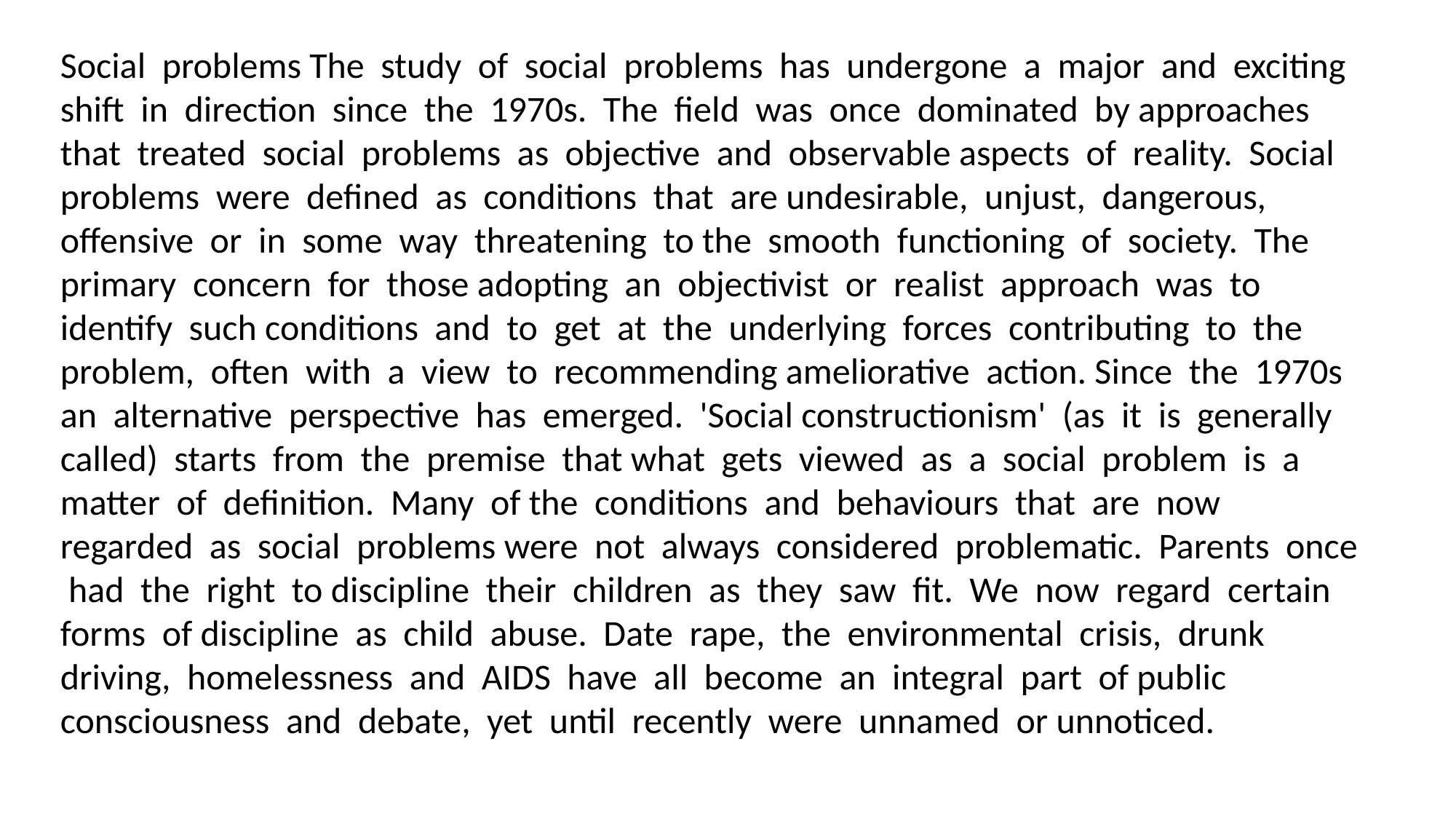

Social  problems The  study  of  social  problems  has  undergone  a  major  and  exciting shift  in  direction  since  the  1970s.  The  field  was  once  dominated  by approaches  that  treated  social  problems  as  objective  and  observable aspects  of  reality.  Social  problems  were  defined  as  conditions  that  are undesirable,  unjust,  dangerous,  offensive  or  in  some  way  threatening  to the  smooth  functioning  of  society.  The  primary  concern  for  those adopting  an  objectivist  or  realist  approach  was  to  identify  such conditions  and  to  get  at  the  underlying  forces  contributing  to  the problem,  often  with  a  view  to  recommending ameliorative  action. Since  the  1970s  an  alternative  perspective  has  emerged.  'Social constructionism'  (as  it  is  generally  called)  starts  from  the  premise  that what  gets  viewed  as  a  social  problem  is  a  matter  of  definition.  Many  of the  conditions  and  behaviours  that  are  now  regarded  as  social  problems were  not  always  considered  problematic.  Parents  once  had  the  right  to discipline  their  children  as  they  saw  fit.  We  now  regard  certain  forms  of discipline  as  child  abuse.  Date  rape,  the  environmental  crisis,  drunk driving,  homelessness  and  AIDS  have  all  become  an  integral  part  of public  consciousness  and  debate,  yet  until  recently  were  unnamed  or unnoticed.